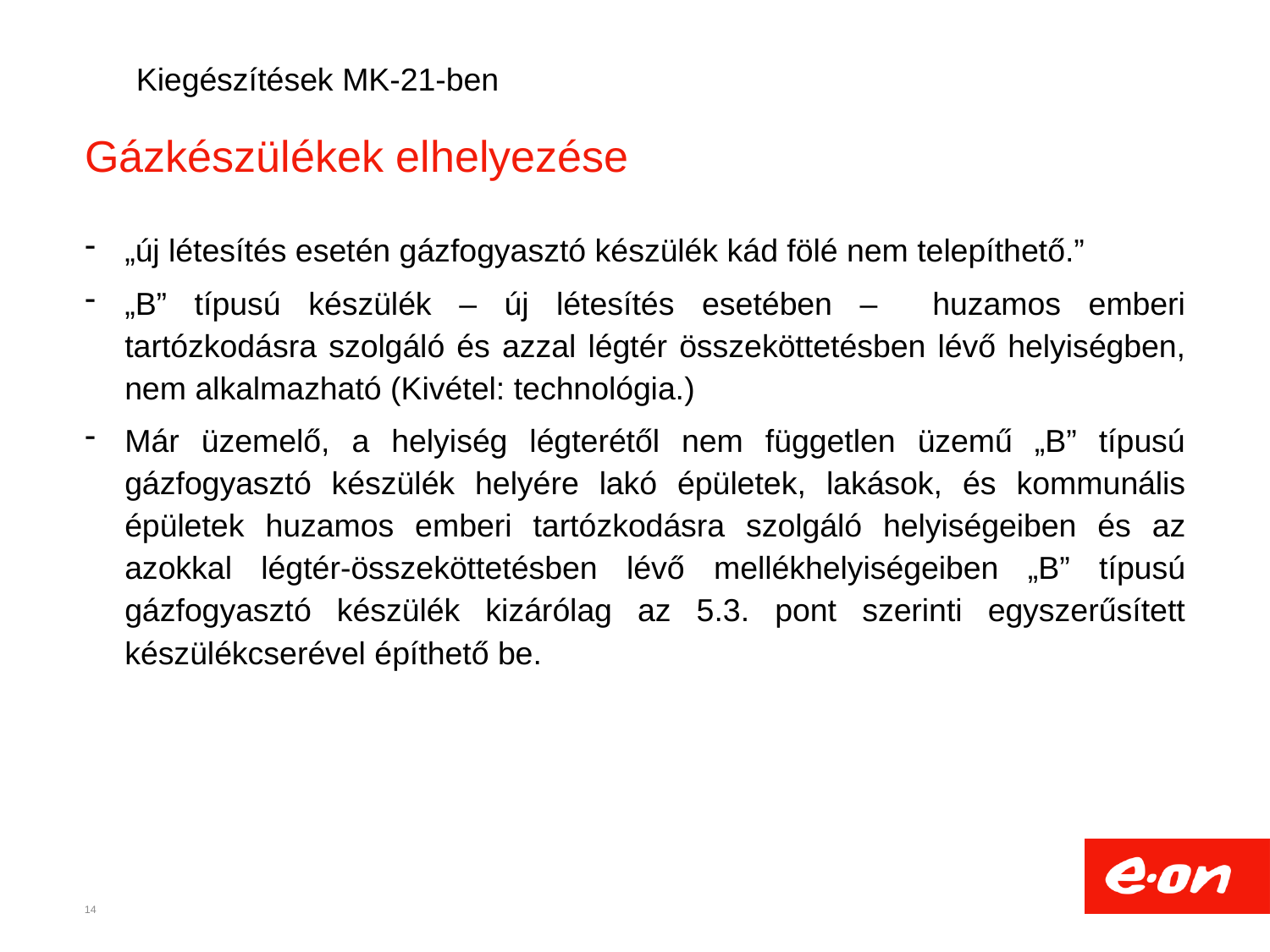

Kiegészítések MK-21-ben
# Gázkészülékek elhelyezése
„új létesítés esetén gázfogyasztó készülék kád fölé nem telepíthető.”
„B” típusú készülék – új létesítés esetében –  huzamos emberi tartózkodásra szolgáló és azzal légtér összeköttetésben lévő helyiségben, nem alkalmazható (Kivétel: technológia.)
Már üzemelő, a helyiség légterétől nem független üzemű „B” típusú gázfogyasztó készülék helyére lakó épületek, lakások, és kommunális épületek huzamos emberi tartózkodásra szolgáló helyiségeiben és az azokkal légtér-összeköttetésben lévő mellékhelyiségeiben „B” típusú gázfogyasztó készülék kizárólag az 5.3. pont szerinti egyszerűsített készülékcserével építhető be.

14